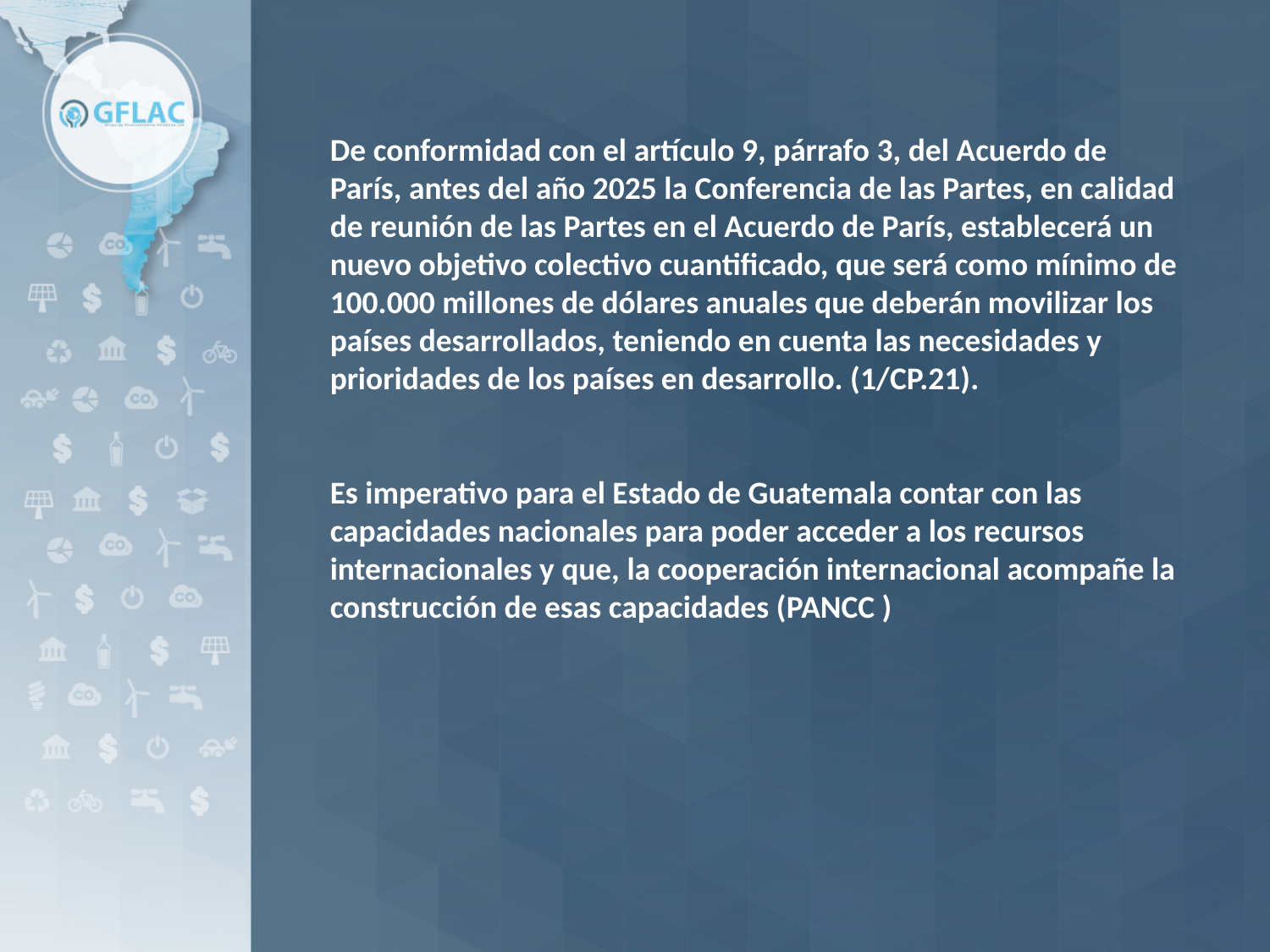

De conformidad con el artículo 9, párrafo 3, del Acuerdo de París, antes del año 2025 la Conferencia de las Partes, en calidad de reunión de las Partes en el Acuerdo de París, establecerá un nuevo objetivo colectivo cuantificado, que será como mínimo de 100.000 millones de dólares anuales que deberán movilizar los países desarrollados, teniendo en cuenta las necesidades y prioridades de los países en desarrollo. (1/CP.21).

Es imperativo para el Estado de Guatemala contar con las capacidades nacionales para poder acceder a los recursos internacionales y que, la cooperación internacional acompañe la construcción de esas capacidades (PANCC )